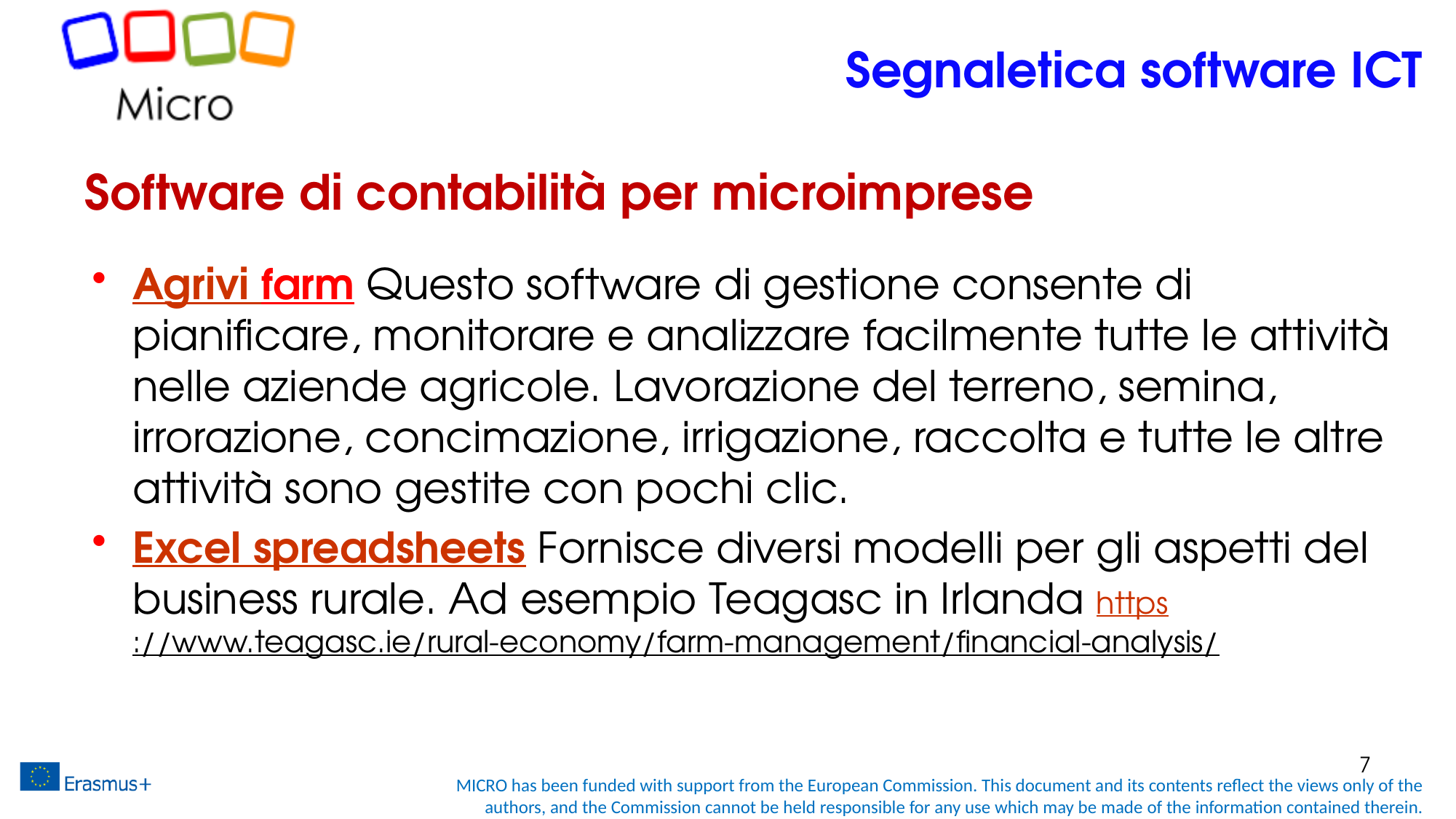

Segnaletica software ICT
# Software di contabilità per microimprese
Agrivi farm Questo software di gestione consente di pianificare, monitorare e analizzare facilmente tutte le attività nelle aziende agricole. Lavorazione del terreno, semina, irrorazione, concimazione, irrigazione, raccolta e tutte le altre attività sono gestite con pochi clic.
Excel spreadsheets Fornisce diversi modelli per gli aspetti del business rurale. Ad esempio Teagasc in Irlanda https://www.teagasc.ie/rural-economy/farm-management/financial-analysis/

7